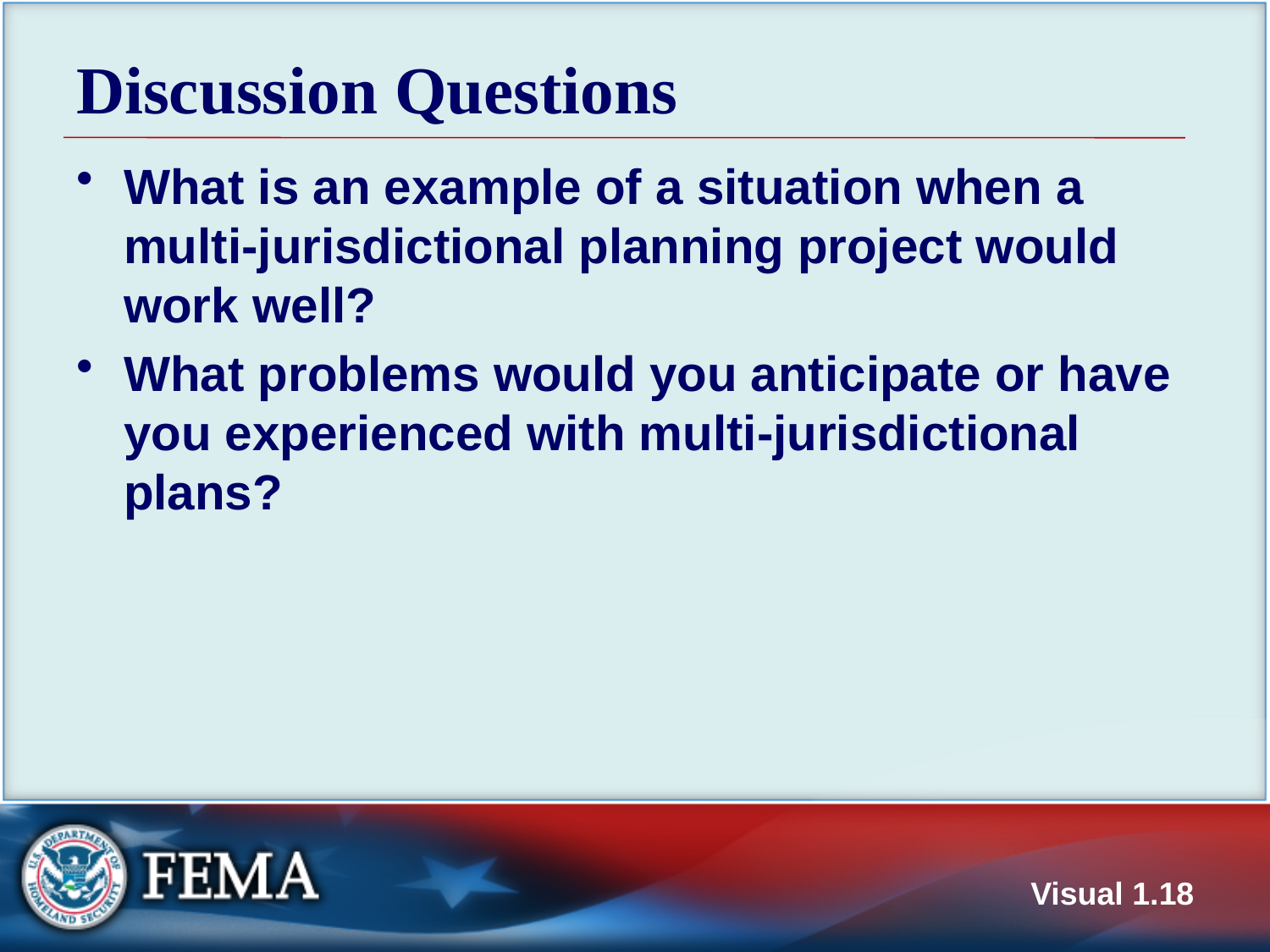

# Discussion Questions
What is an example of a situation when a  multi-jurisdictional planning project would work well?
What problems would you anticipate or have you experienced with multi-jurisdictional plans?